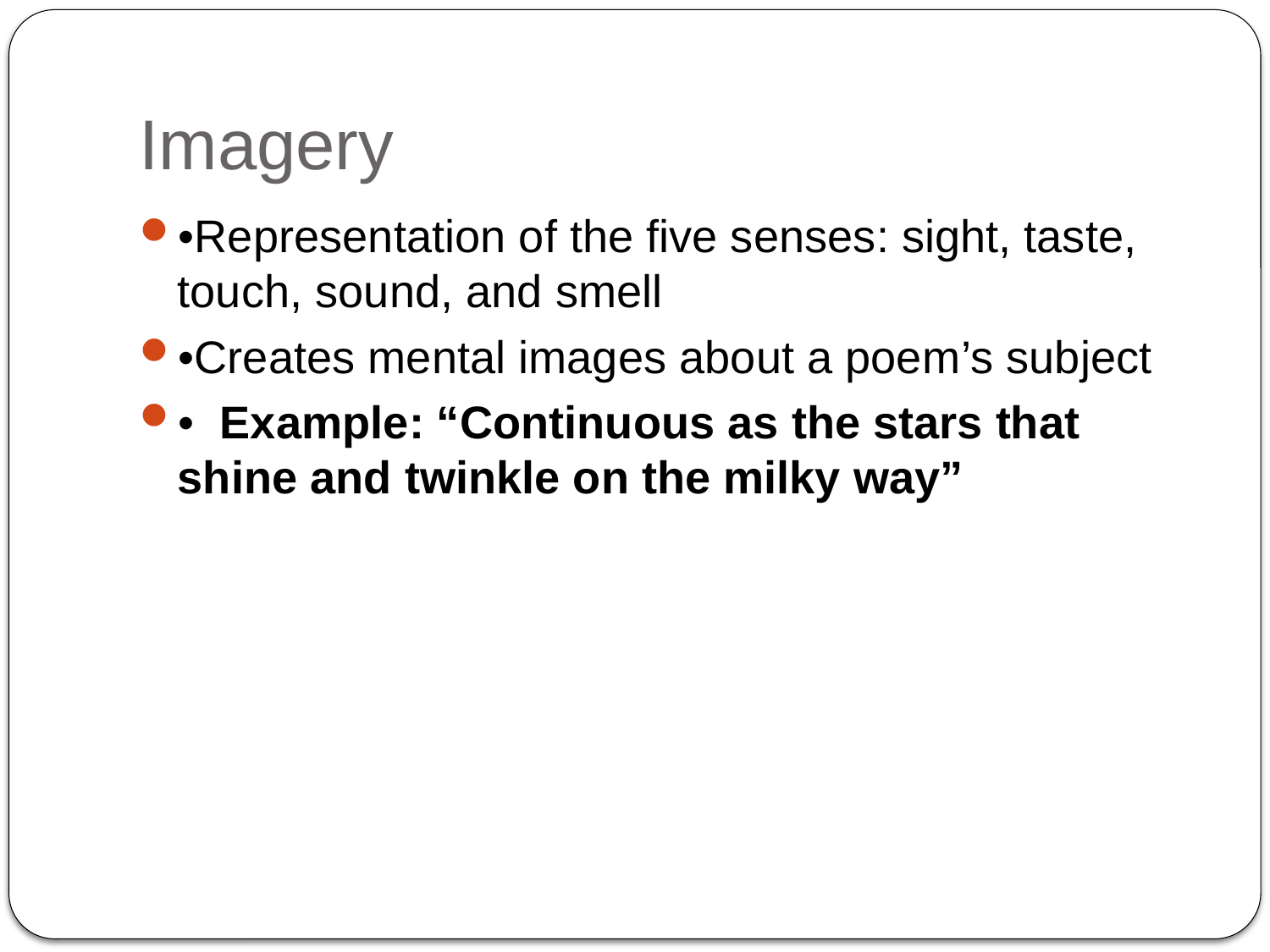

# Imagery
•Representation of the five senses: sight, taste, touch, sound, and smell
•Creates mental images about a poem’s subject
•  Example: “Continuous as the stars that shine and twinkle on the milky way”